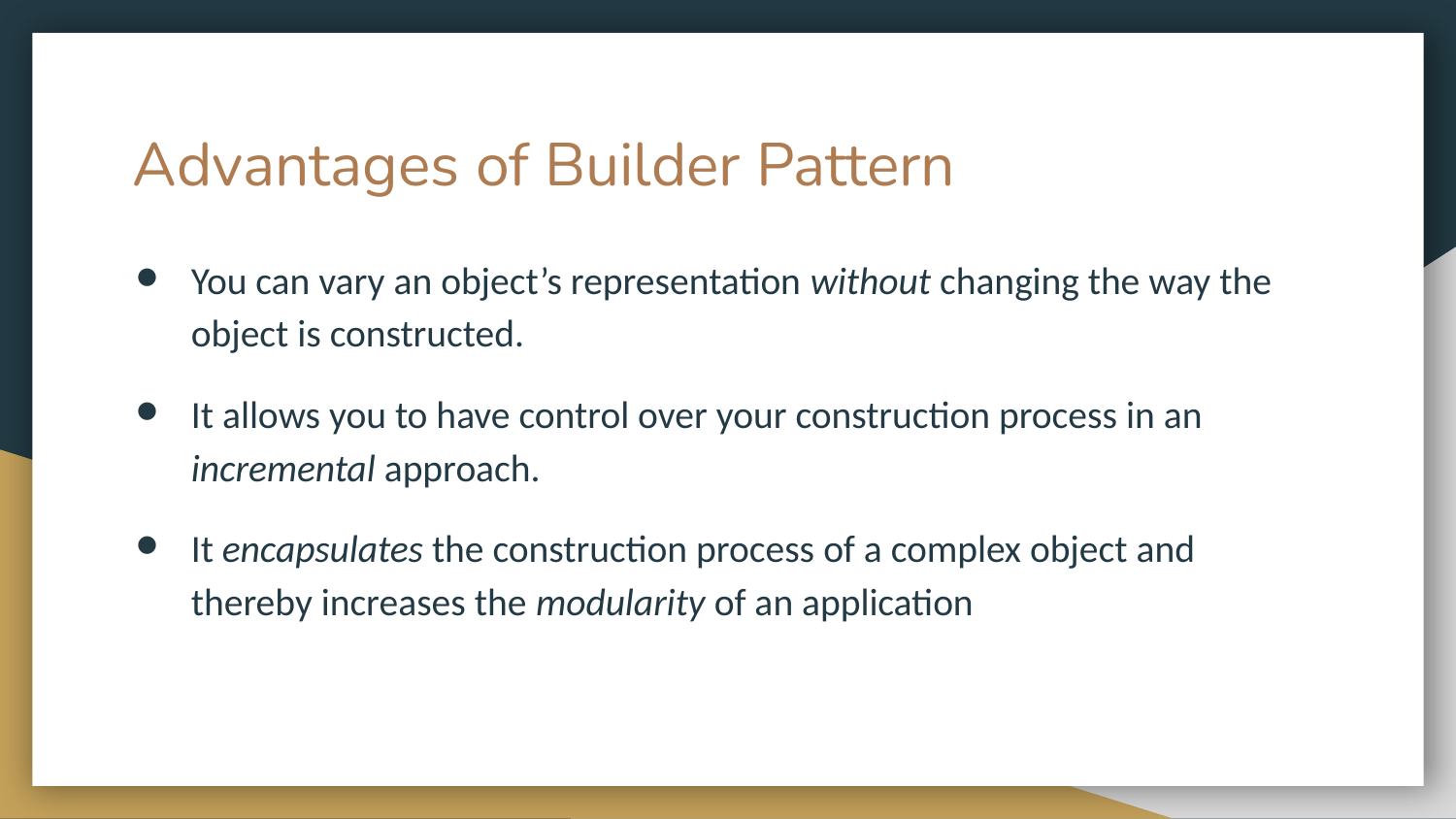

# Advantages of Builder Pattern
You can vary an object’s representation without changing the way the object is constructed.
It allows you to have control over your construction process in an incremental approach.
It encapsulates the construction process of a complex object and thereby increases the modularity of an application